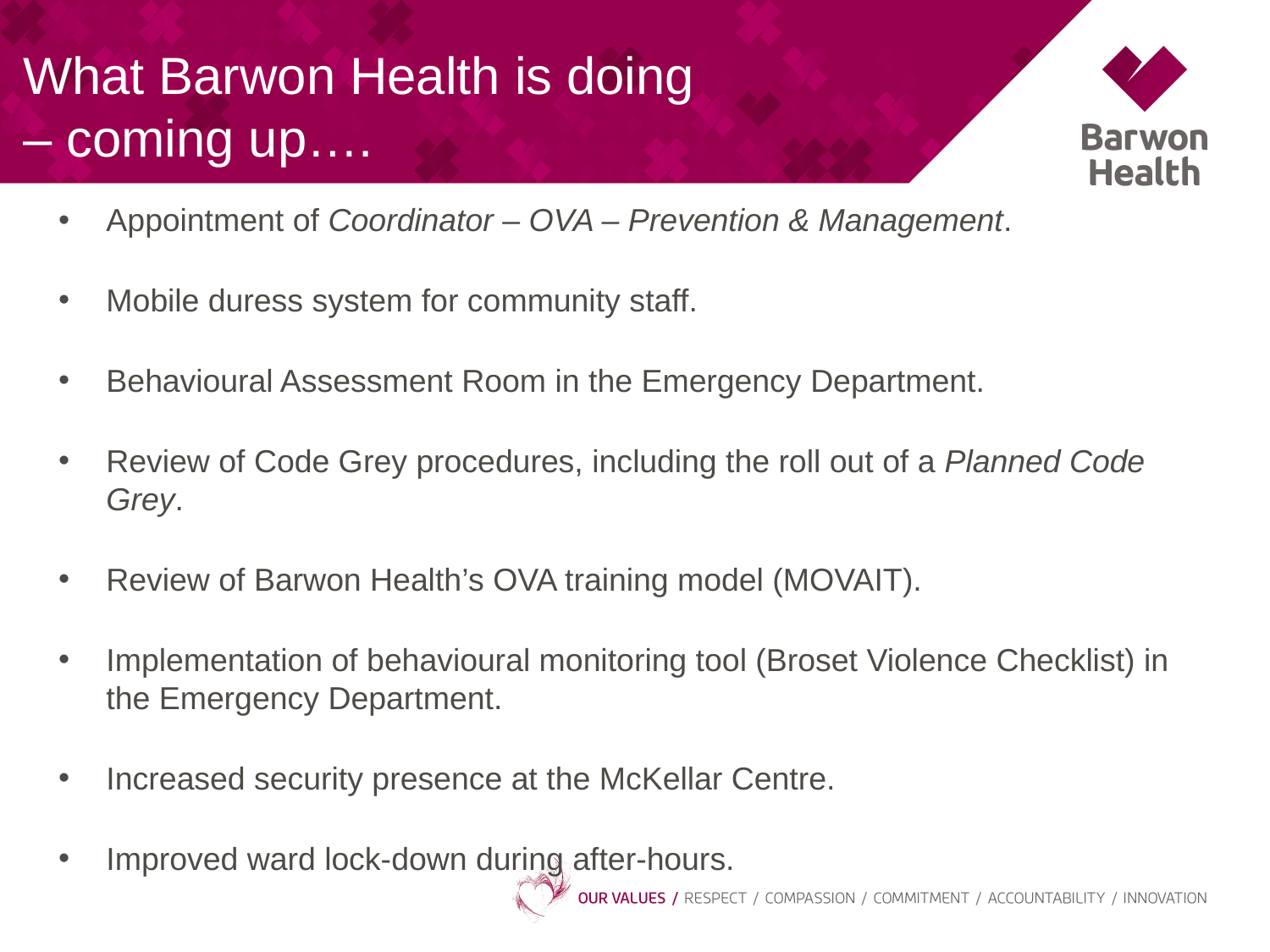

# What Barwon Health is doing – coming up….
Appointment of Coordinator – OVA – Prevention & Management.
Mobile duress system for community staff.
Behavioural Assessment Room in the Emergency Department.
Review of Code Grey procedures, including the roll out of a Planned Code Grey.
Review of Barwon Health’s OVA training model (MOVAIT).
Implementation of behavioural monitoring tool (Broset Violence Checklist) in the Emergency Department.
Increased security presence at the McKellar Centre.
Improved ward lock-down during after-hours.